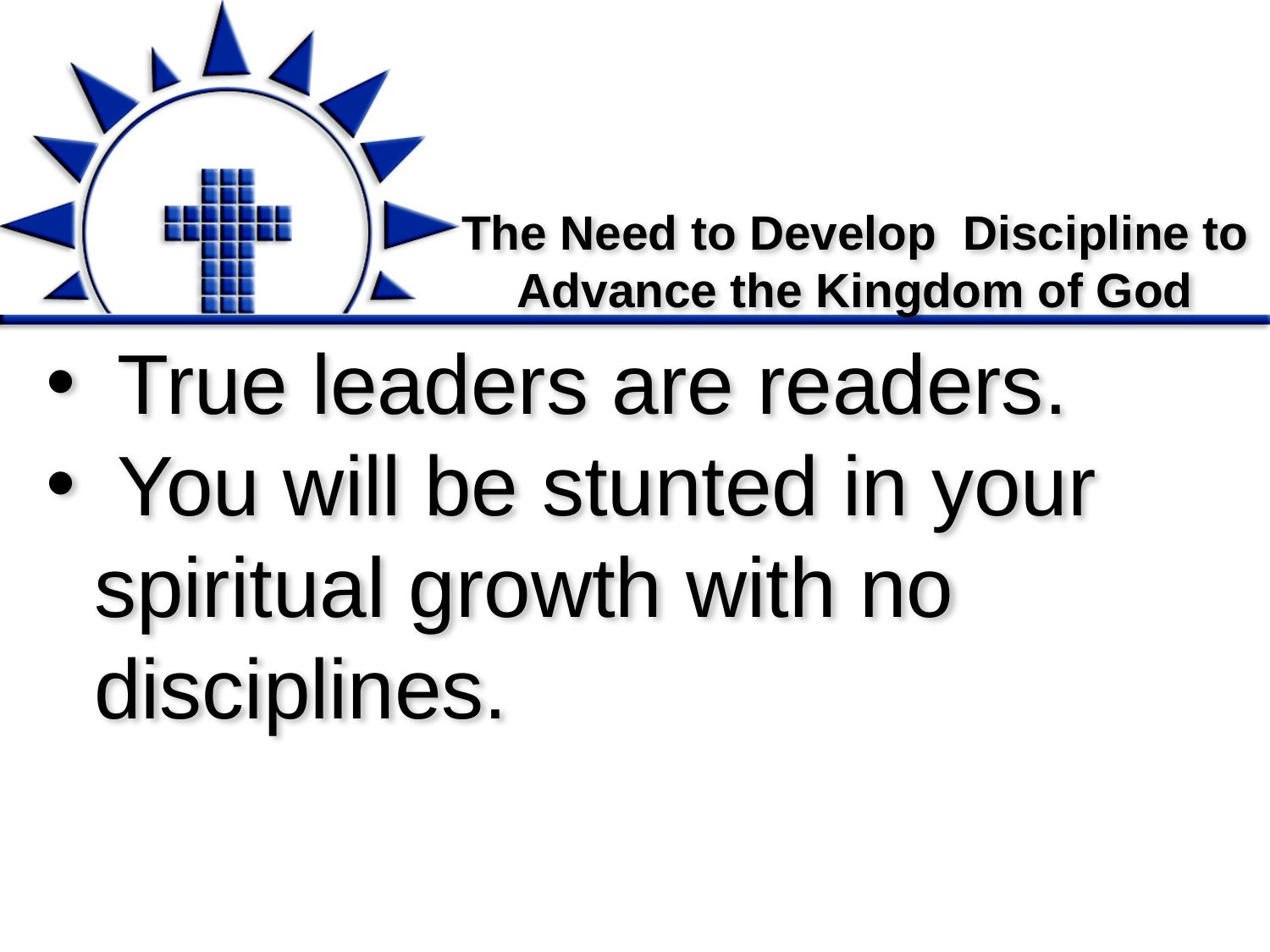

# The Need to Develop  Discipline to Advance the Kingdom of God
 True leaders are readers.
 You will be stunted in your spiritual growth with no disciplines.